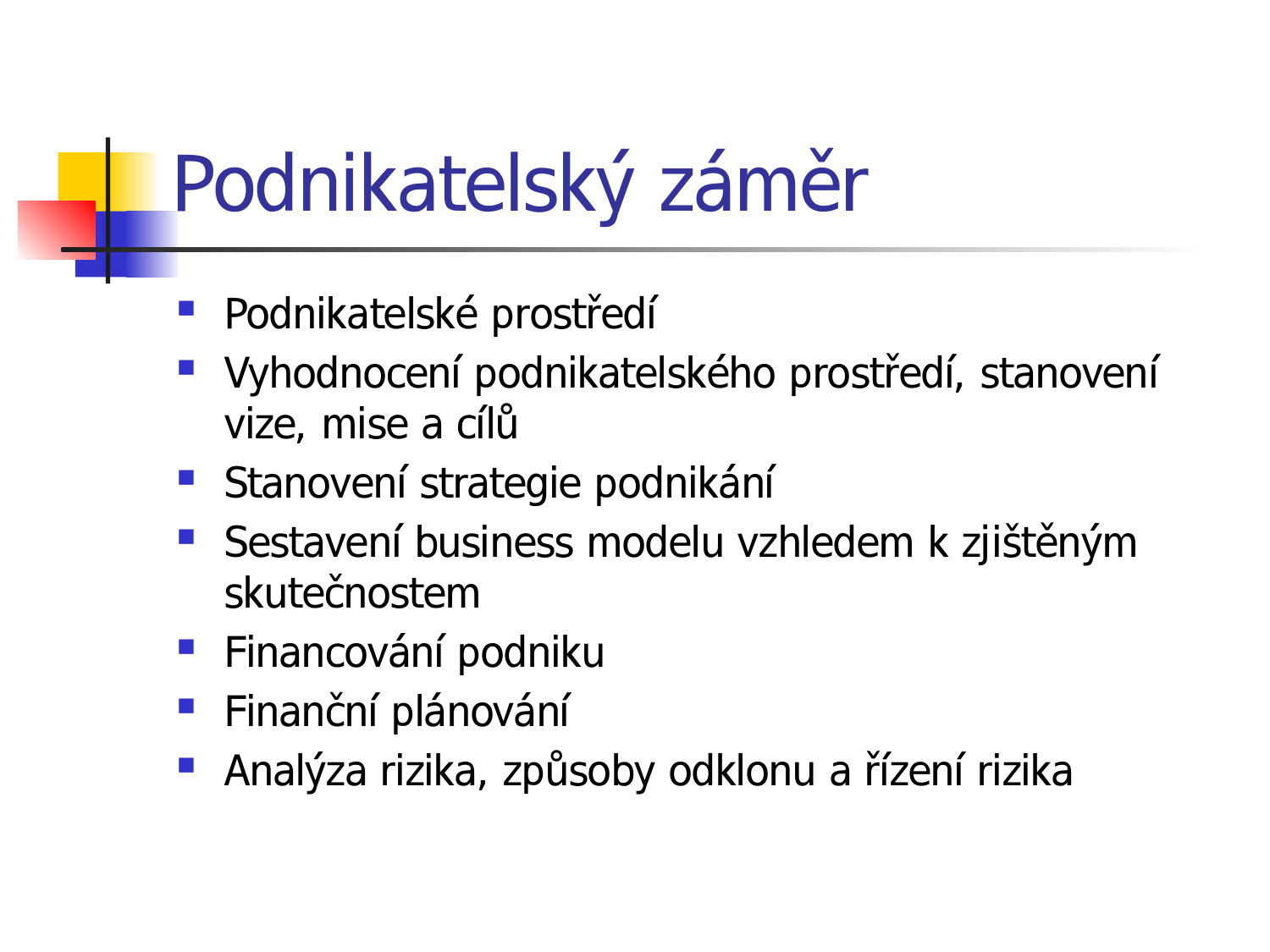

# Podnikatelský záměr
Podnikatelské prostředí
Vyhodnocení podnikatelského prostředí, stanovení vize, mise a cílů
Stanovení strategie podnikání
Sestavení business modelu vzhledem k zjištěným skutečnostem
Financování podniku
Finanční plánování
Analýza rizika, způsoby odklonu a řízení rizika